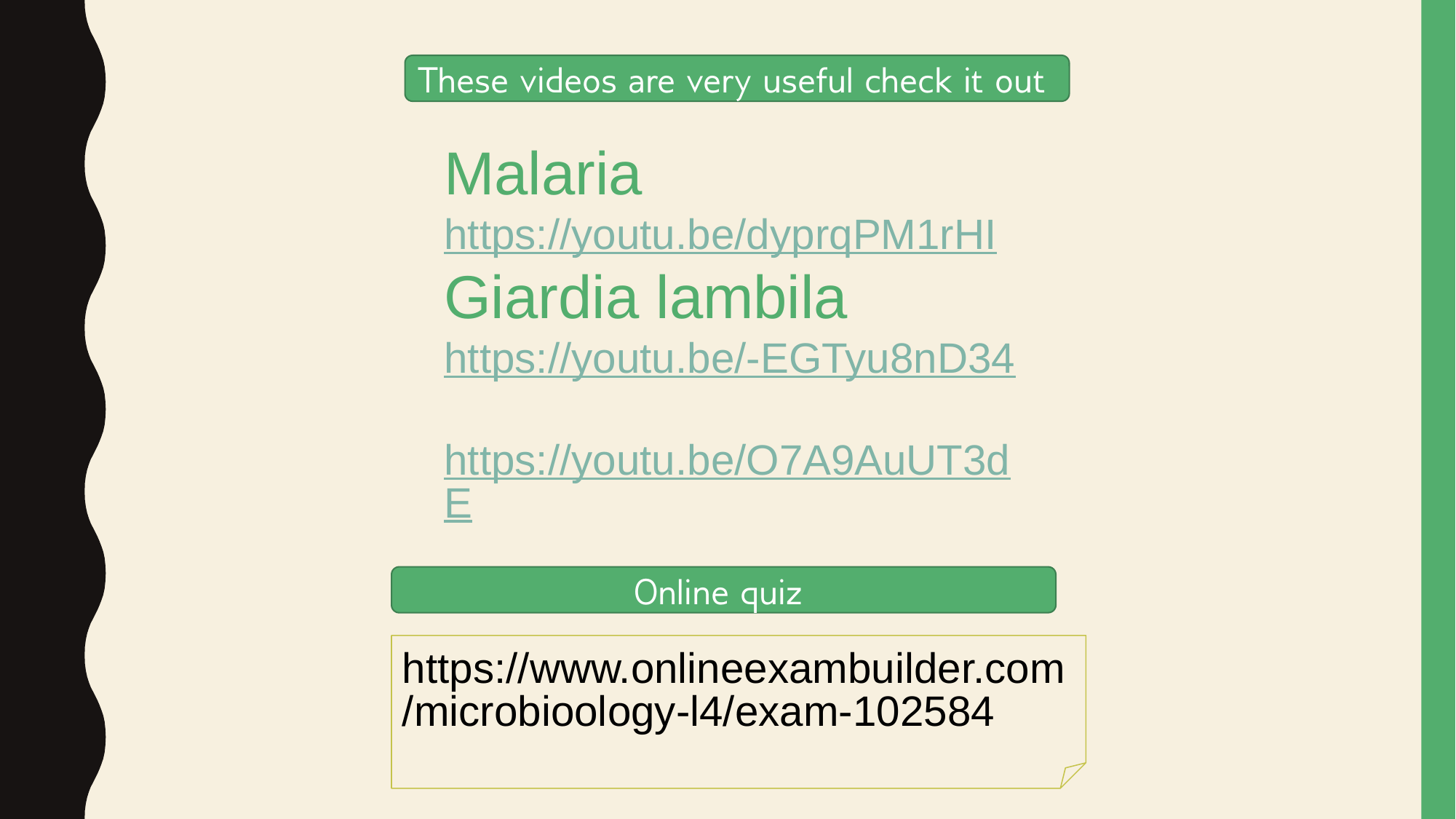

These videos are very useful check it out
Malaria
https://youtu.be/dyprqPM1rHI
Giardia lambila
https://youtu.be/-EGTyu8nD34

https://youtu.be/O7A9AuUT3dE
Online quiz
https://www.onlineexambuilder.com/microbioology-l4/exam-102584